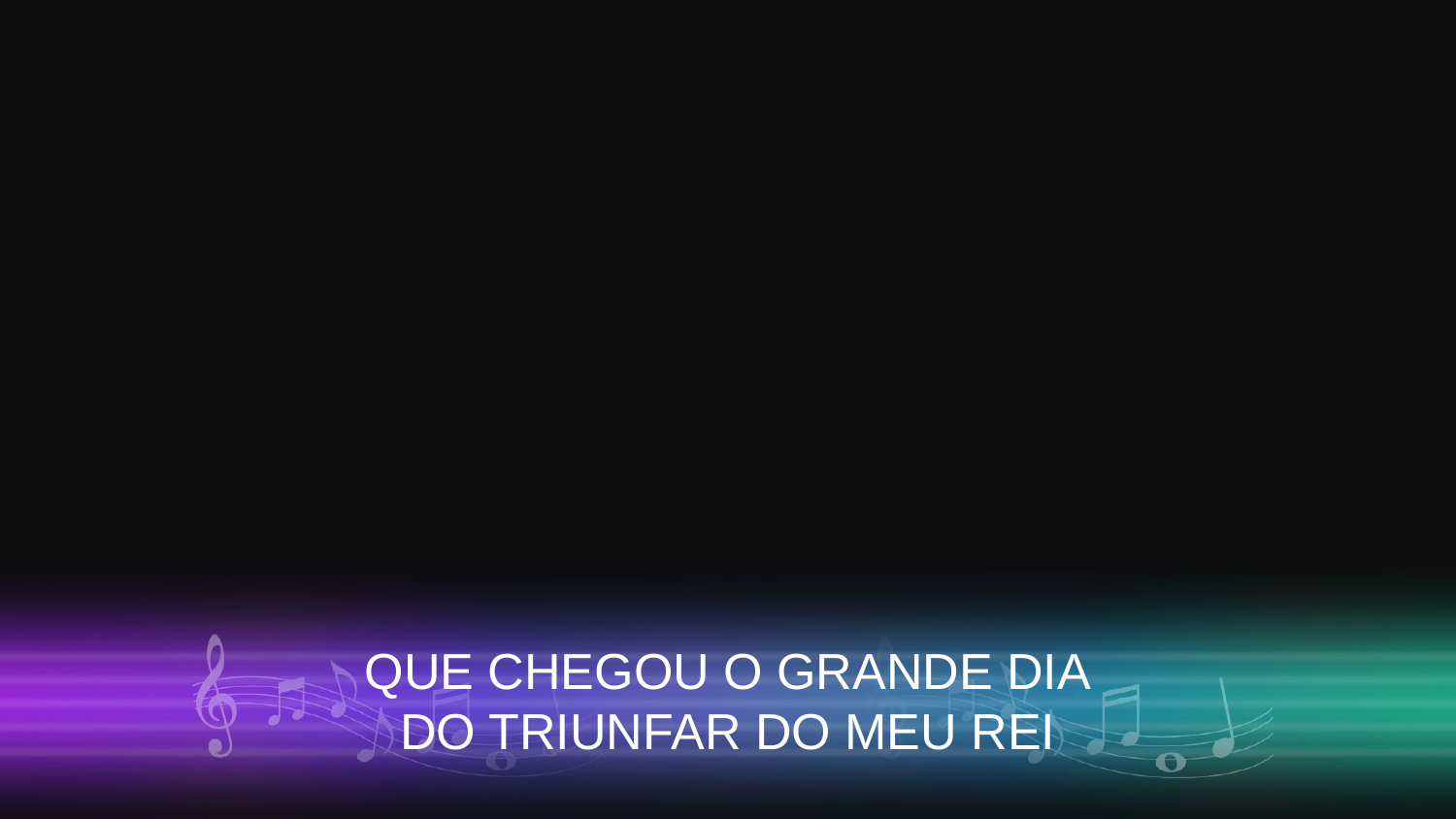

QUE CHEGOU O GRANDE DIA
DO TRIUNFAR DO MEU REI